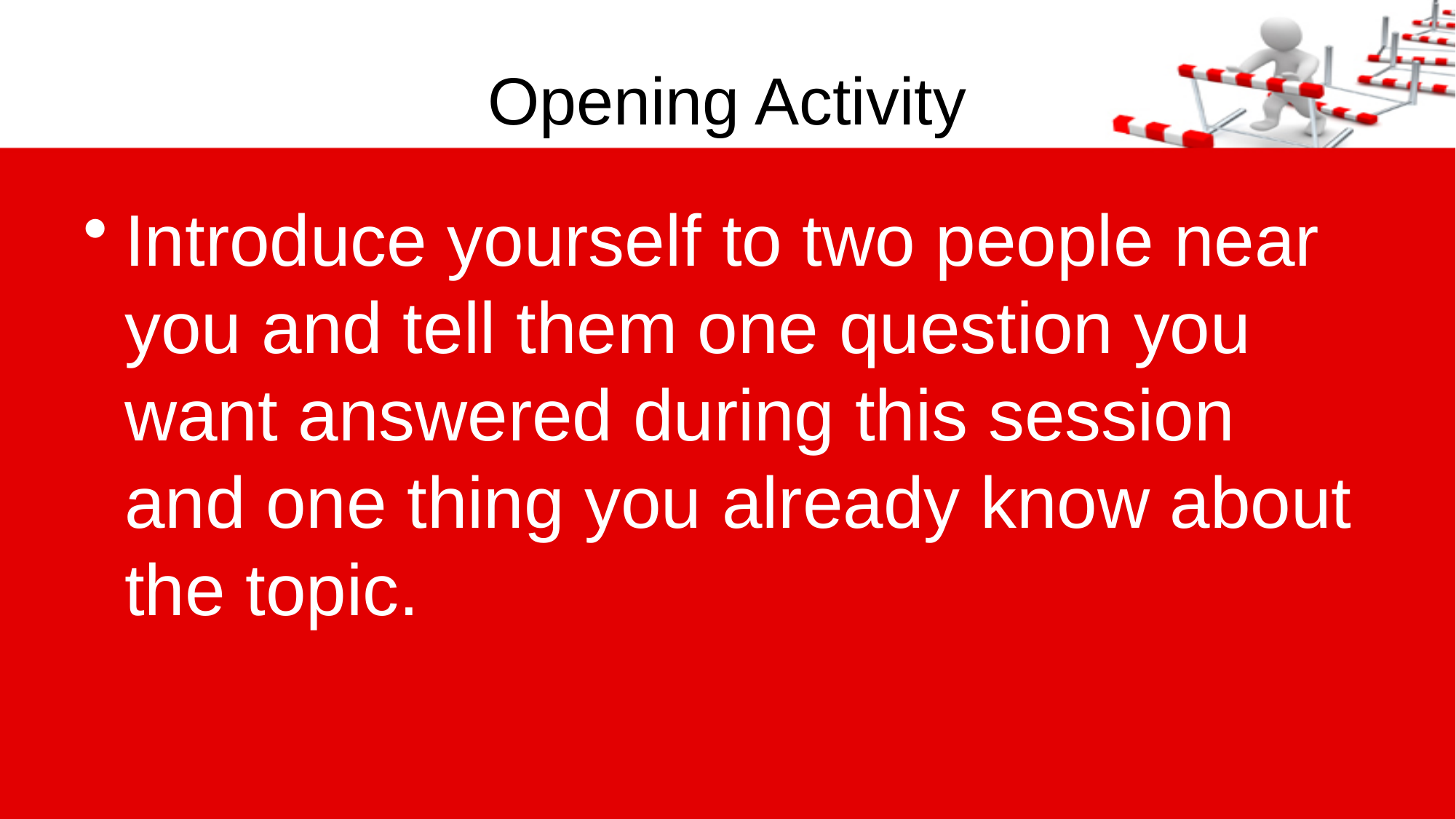

# Opening Activity
Introduce yourself to two people near you and tell them one question you want answered during this session and one thing you already know about the topic.